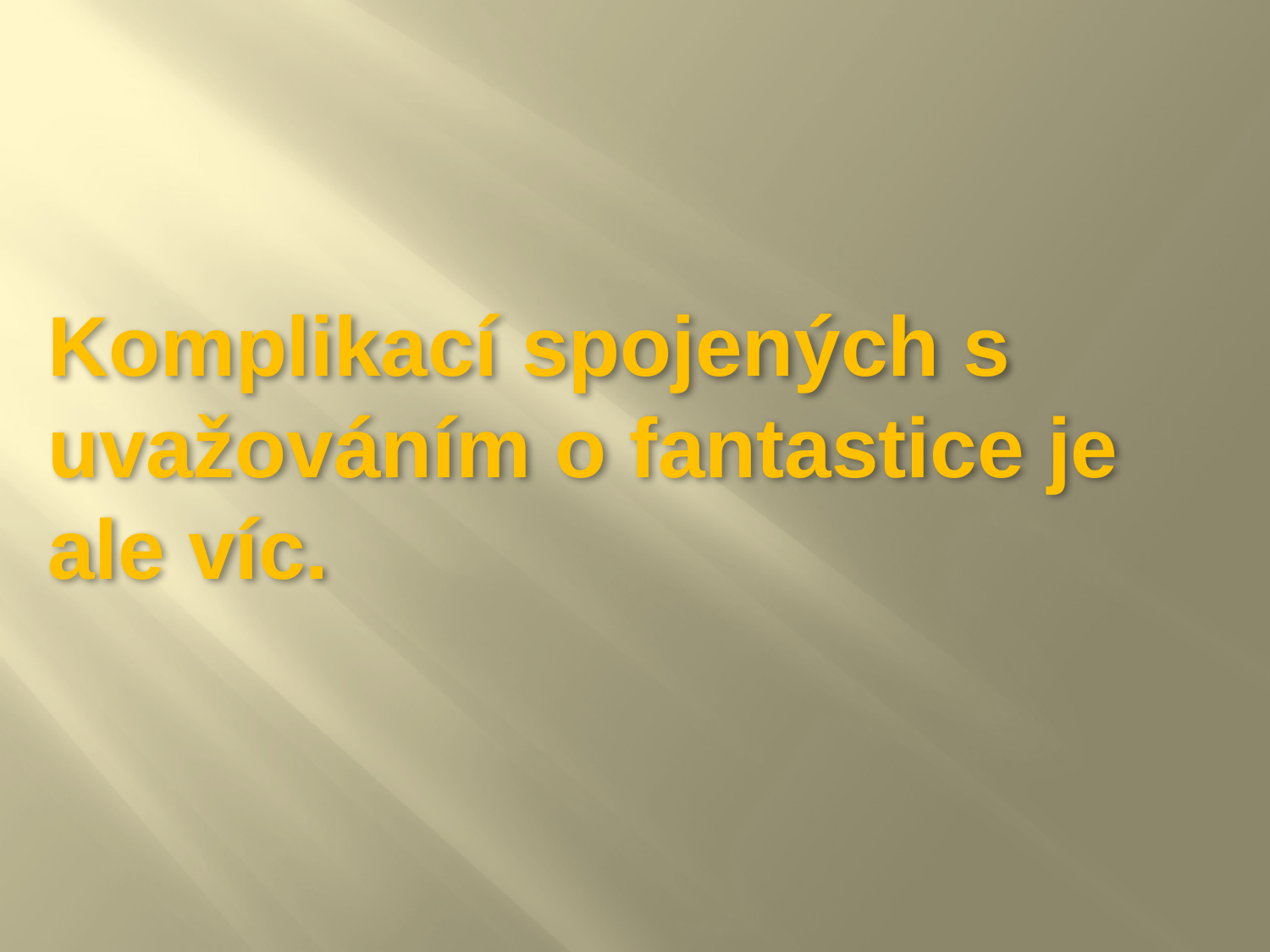

# Komplikací spojených s uvažováním o fantastice je ale víc.